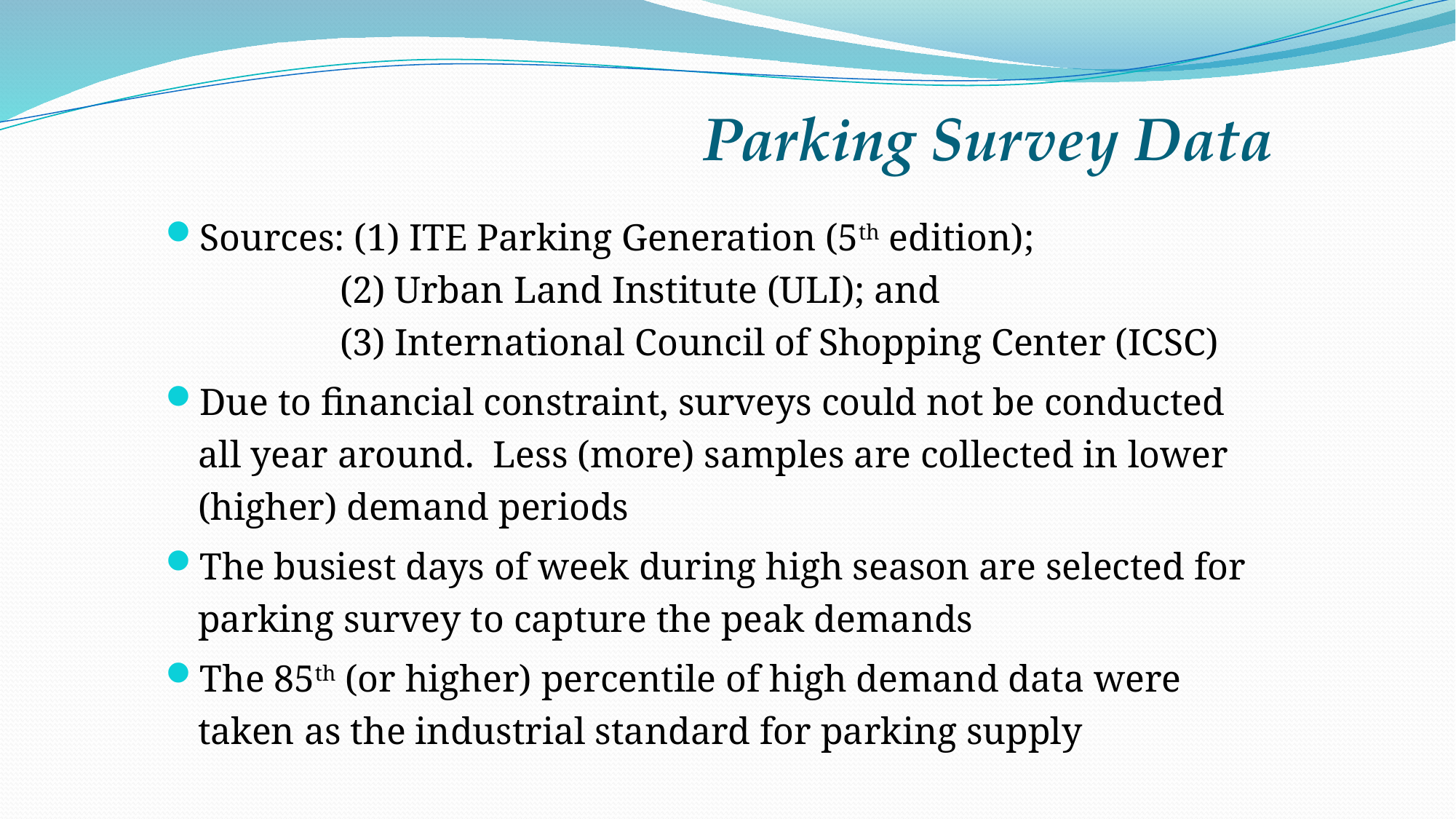

# Parking Survey Data
Sources: (1) ITE Parking Generation (5th edition);
               (2) Urban Land Institute (ULI); and
               (3) International Council of Shopping Center (ICSC)
Due to financial constraint, surveys could not be conducted all year around.  Less (more) samples are collected in lower (higher) demand periods
The busiest days of week during high season are selected for parking survey to capture the peak demands
The 85th (or higher) percentile of high demand data were taken as the industrial standard for parking supply